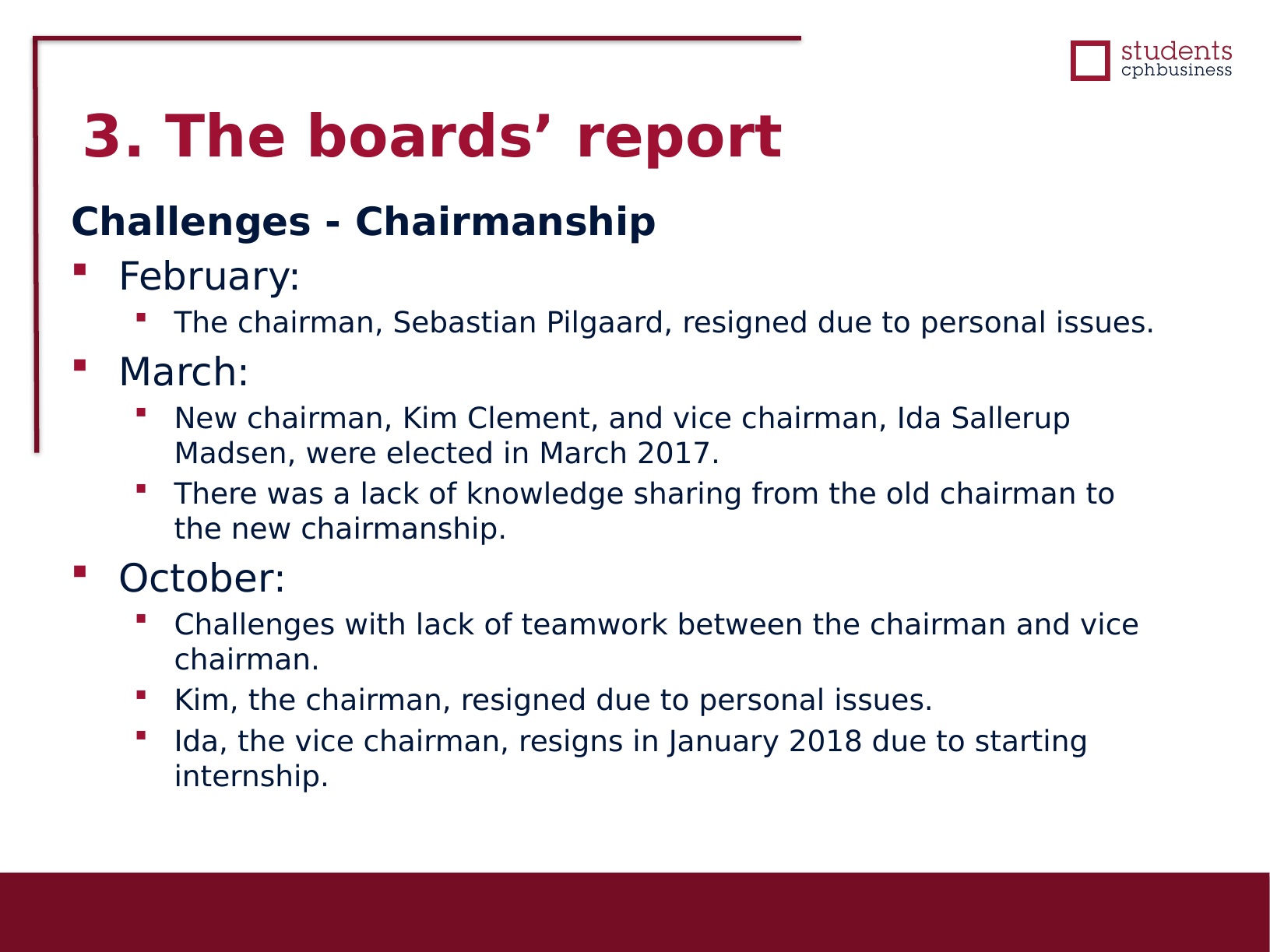

3. The boards’ report
Challenges - Chairmanship
February:
The chairman, Sebastian Pilgaard, resigned due to personal issues.
March:
New chairman, Kim Clement, and vice chairman, Ida Sallerup Madsen, were elected in March 2017.
There was a lack of knowledge sharing from the old chairman to the new chairmanship.
October:
Challenges with lack of teamwork between the chairman and vice chairman.
Kim, the chairman, resigned due to personal issues.
Ida, the vice chairman, resigns in January 2018 due to starting internship.